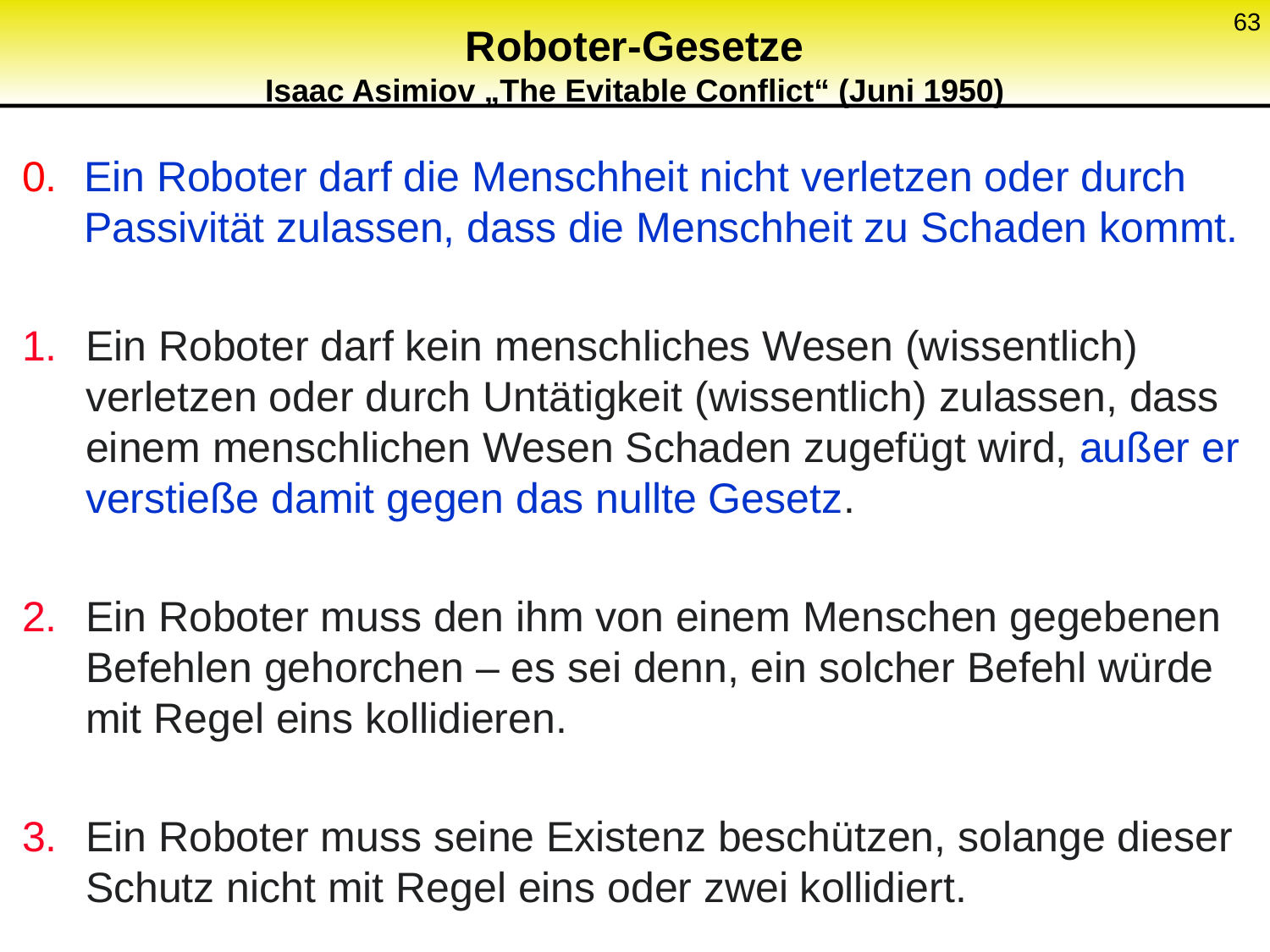

63
# Roboter-Gesetze Isaac Asimiov „The Evitable Conflict“ (Juni 1950)
0.	Ein Roboter darf die Menschheit nicht verletzen oder durch Passivität zulassen, dass die Menschheit zu Schaden kommt.

Ein Roboter darf kein menschliches Wesen (wissentlich) verletzen oder durch Untätigkeit (wissentlich) zulassen, dass einem menschlichen Wesen Schaden zugefügt wird, außer er verstieße damit gegen das nullte Gesetz.

Ein Roboter muss den ihm von einem Menschen gegebenen Befehlen gehorchen – es sei denn, ein solcher Befehl würde mit Regel eins kollidieren.

Ein Roboter muss seine Existenz beschützen, solange dieser Schutz nicht mit Regel eins oder zwei kollidiert.